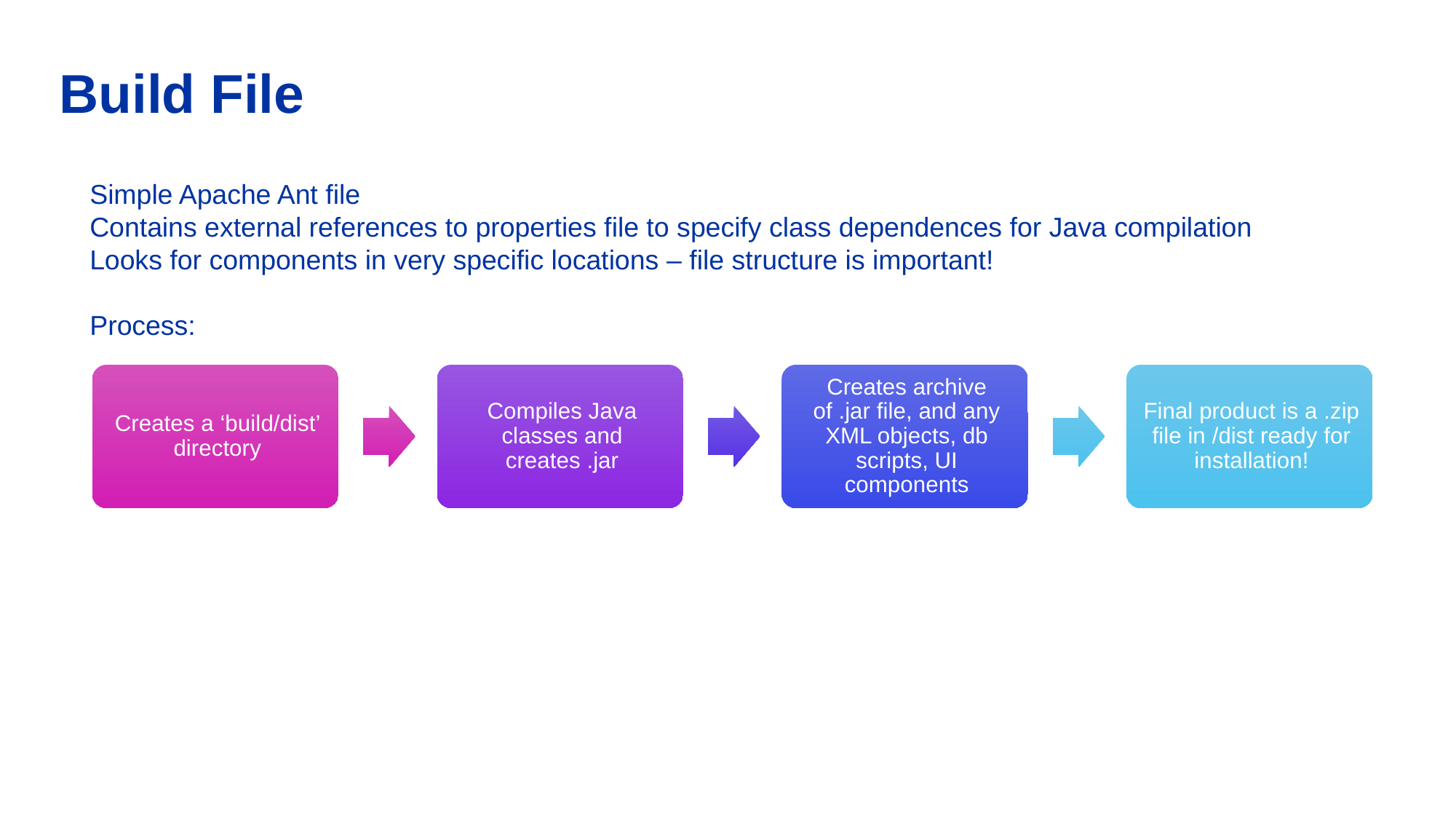

# Build File
Simple Apache Ant file
Contains external references to properties file to specify class dependences for Java compilation
Looks for components in very specific locations – file structure is important!

Process:
Creates a ‘build/dist’ directory

Compiles Java classes and creates .jar

Creates archive of .jar file, and any XML objects, db scripts, UI components

Final product is a .zip file in /dist ready for installation!